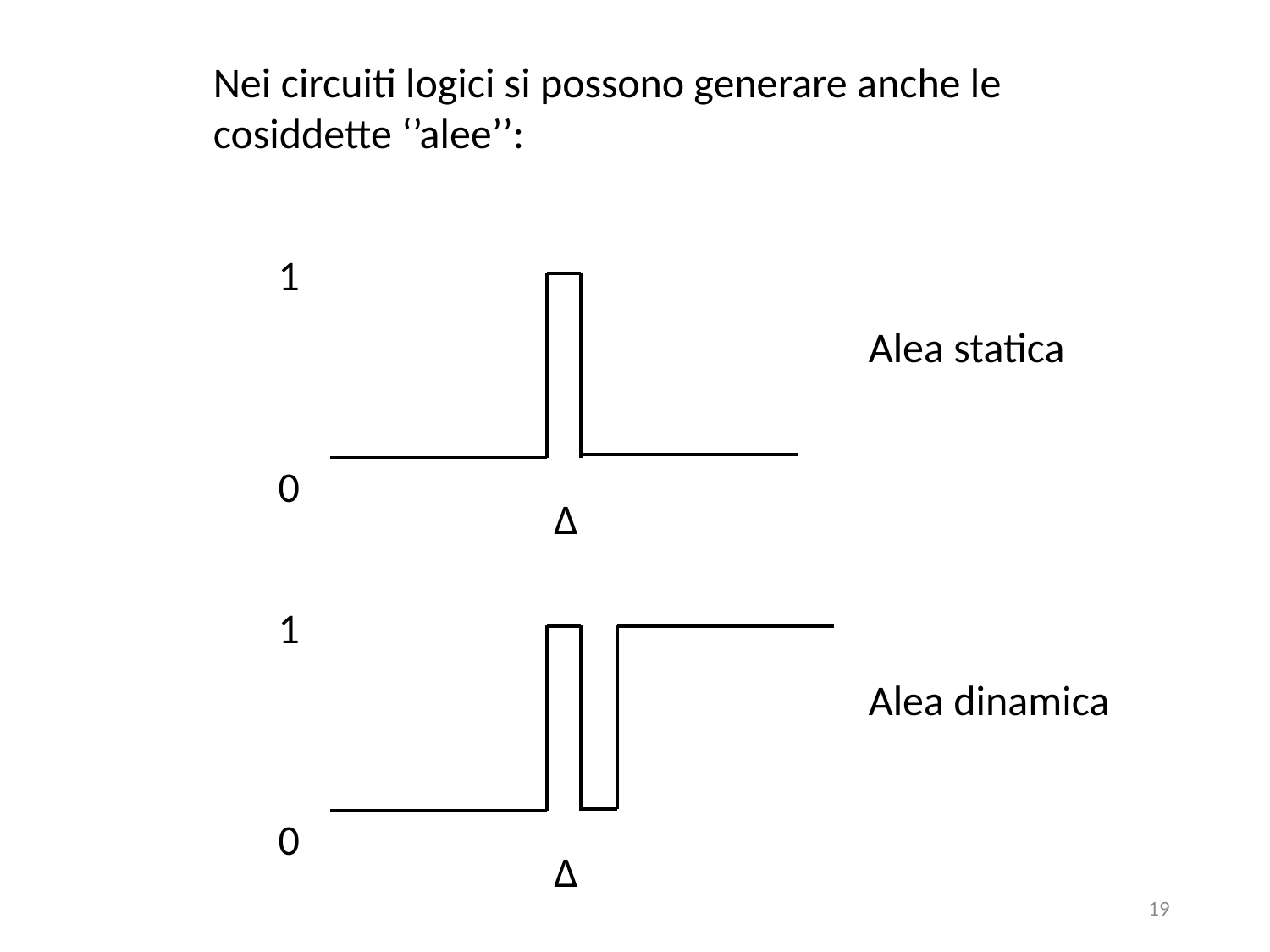

Nei circuiti logici si possono generare anche le cosiddette ‘’alee’’:
1
Alea statica
0
∆
1
Alea dinamica
0
∆
19